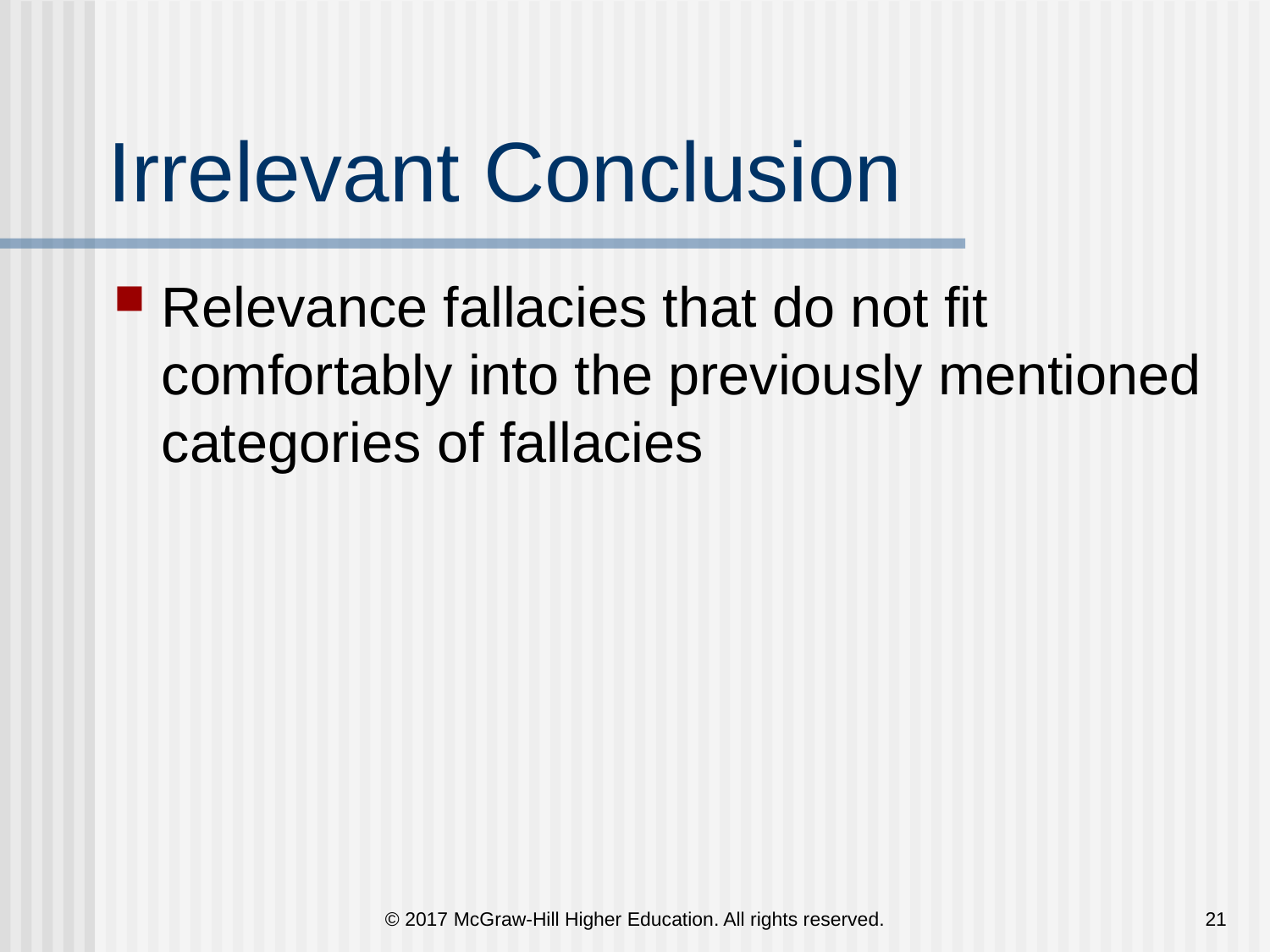

# Irrelevant Conclusion
Relevance fallacies that do not fit comfortably into the previously mentioned categories of fallacies
© 2017 McGraw-Hill Higher Education. All rights reserved.
21